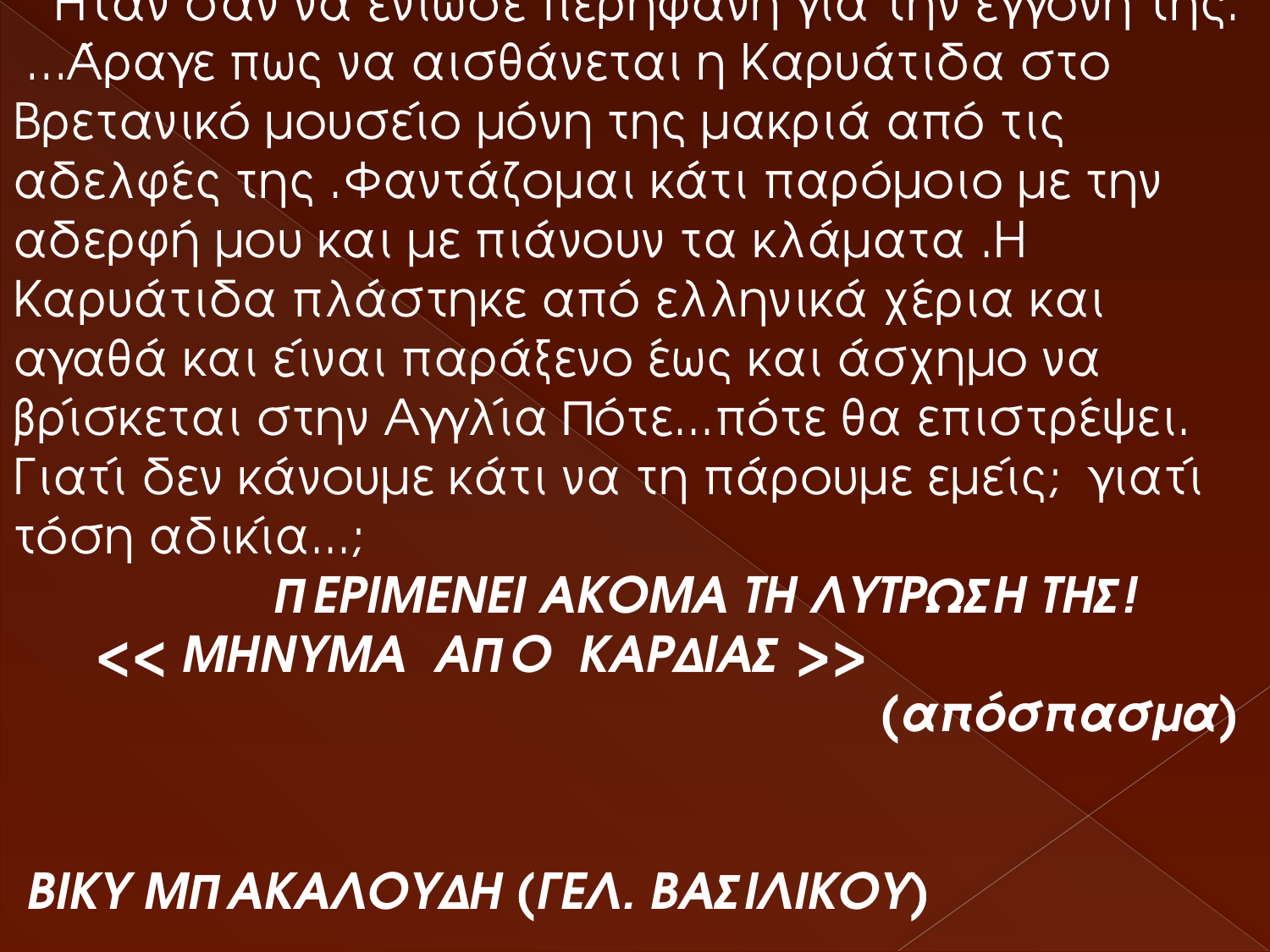

Ήταν σαν να ένιωσε περήφανη για την εγγονή της.
 …Άραγε πως να αισθάνεται η Καρυάτιδα στο Βρετανικό μουσείο μόνη της μακριά από τις αδελφές της .Φαντάζομαι κάτι παρόμοιο με την αδερφή μου και με πιάνουν τα κλάματα .Η Καρυάτιδα πλάστηκε από ελληνικά χέρια και αγαθά και είναι παράξενο έως και άσχημο να βρίσκεται στην Αγγλία Πότε...πότε θα επιστρέψει. Γιατί δεν κάνουμε κάτι να τη πάρουμε εμείς;  γιατί τόση αδικία...;
                   ΠΕΡΙΜΕΝΕΙ ΑΚΟΜΑ ΤΗ ΛΥΤΡΩΣΗ ΤΗΣ!
      << MHNYMA  ΑΠΟ  ΚΑΡΔΙΑΣ >>
                                                               (απόσπασμα)

 ΒΙΚΥ ΜΠΑΚΑΛΟΥΔΗ (ΓΕΛ. ΒΑΣΙΛΙΚΟΥ)